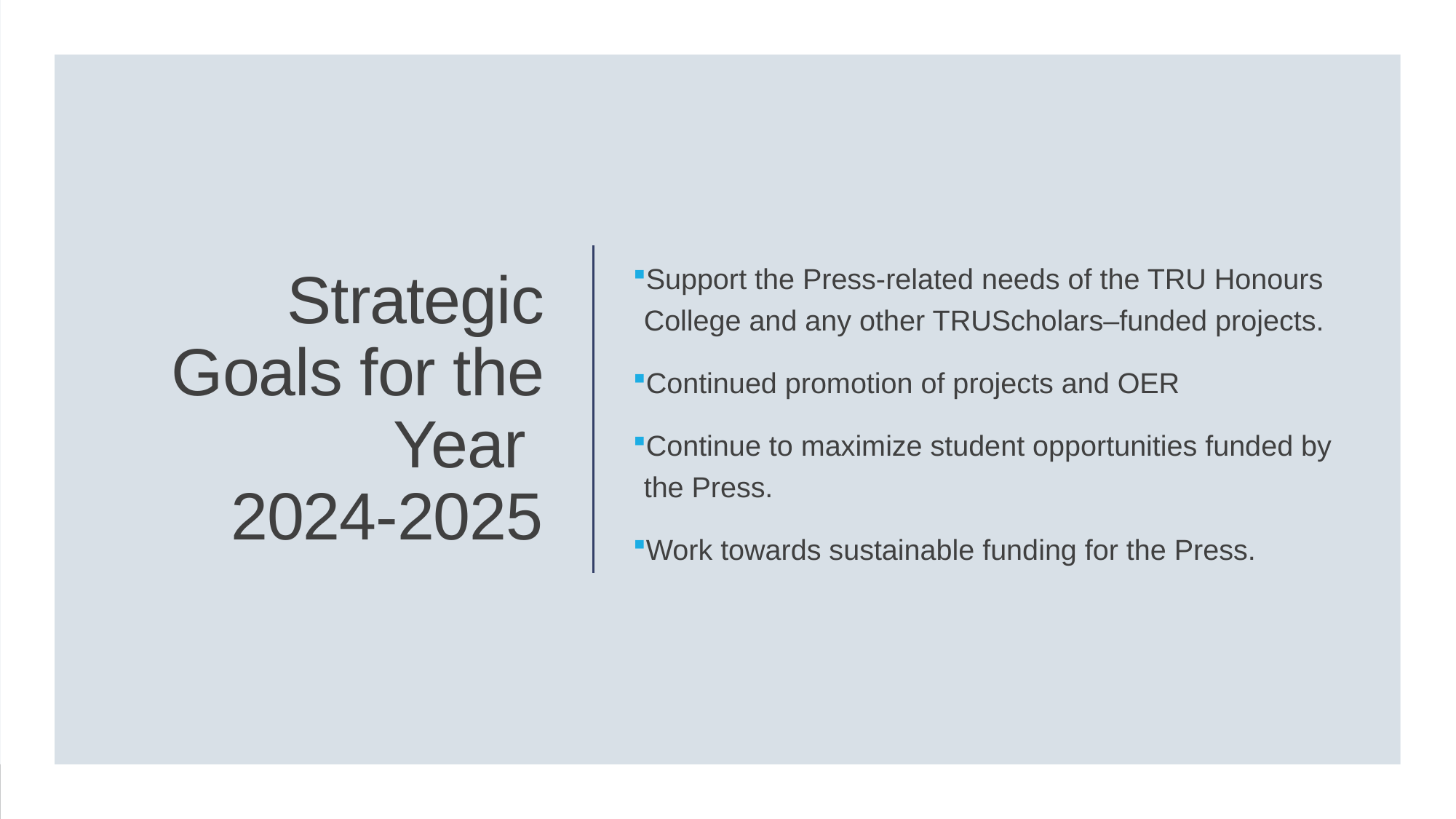

Support the Press-related needs of the TRU Honours College and any other TRUScholars–funded projects.
Continued promotion of projects and OER
Continue to maximize student opportunities funded by the Press.
Work towards sustainable funding for the Press.
# Strategic Goals for the Year 2024-2025